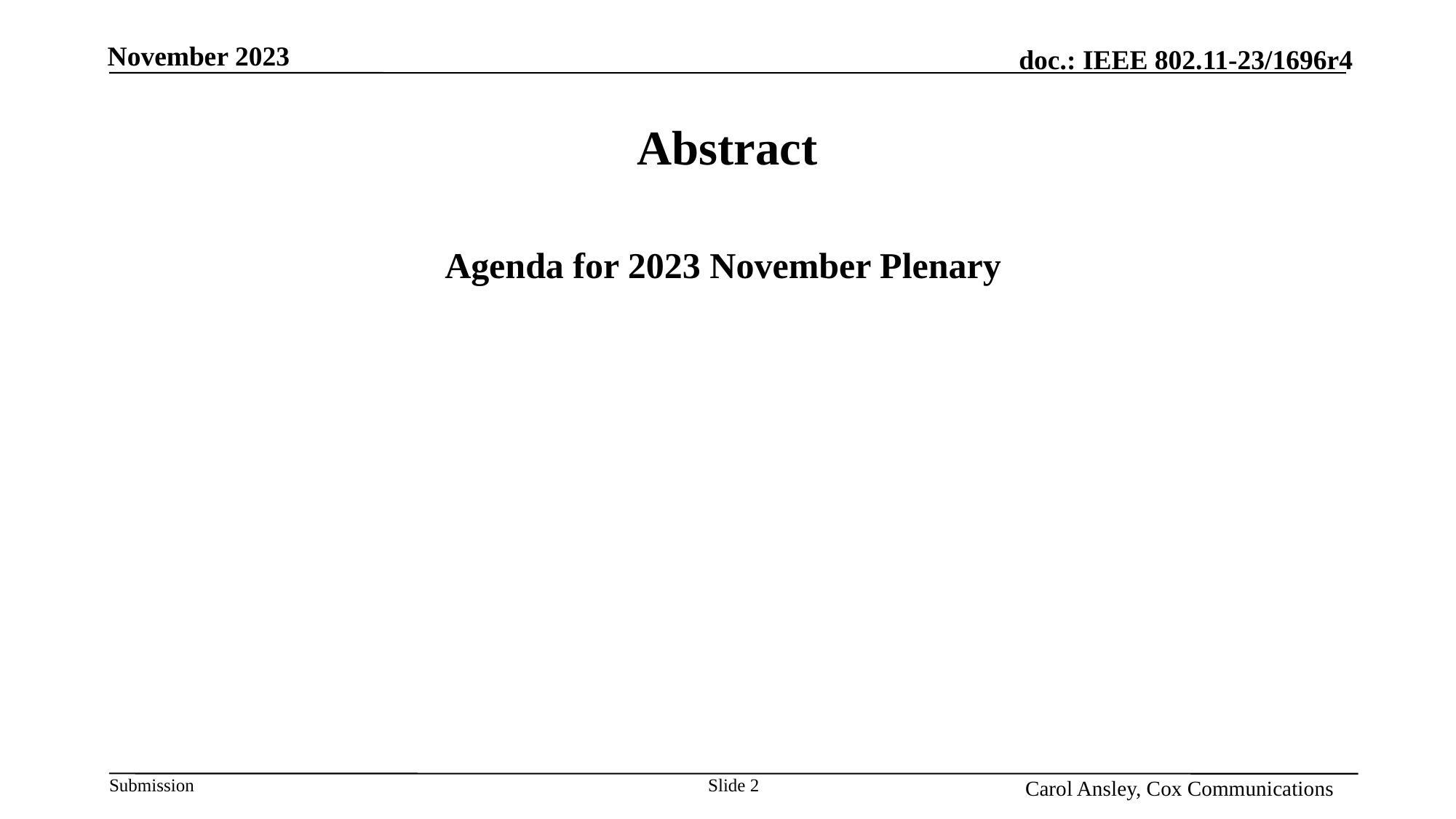

# Abstract
Agenda for 2023 November Plenary
Name, Affiliation
Slide 2